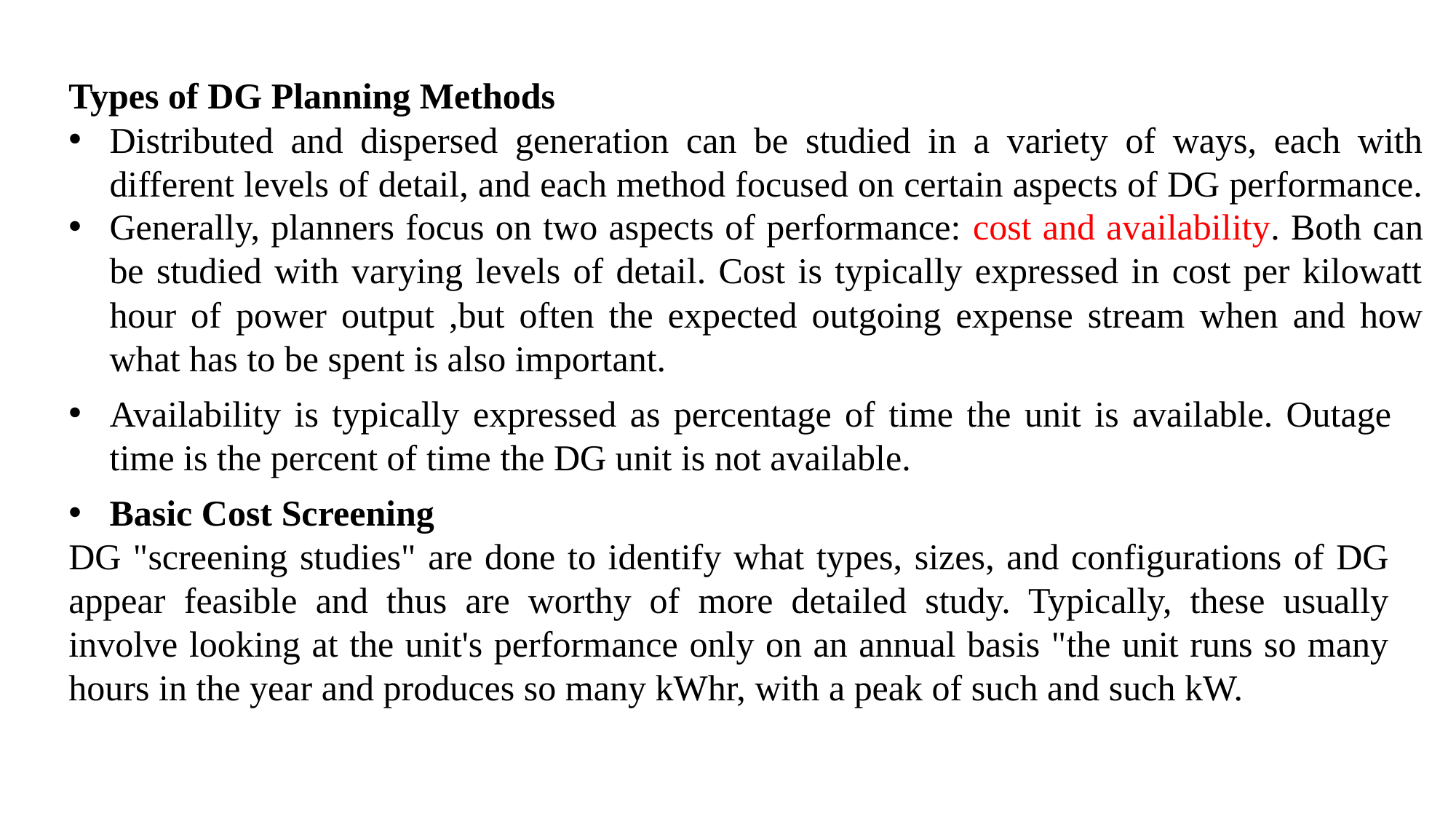

Types of DG Planning Methods
Distributed and dispersed generation can be studied in a variety of ways, each with different levels of detail, and each method focused on certain aspects of DG performance.
Generally, planners focus on two aspects of performance: cost and availability. Both can be studied with varying levels of detail. Cost is typically expressed in cost per kilowatt hour of power output ,but often the expected outgoing expense stream when and how what has to be spent is also important.
Availability is typically expressed as percentage of time the unit is available. Outage time is the percent of time the DG unit is not available.
Basic Cost Screening
DG "screening studies" are done to identify what types, sizes, and configurations of DG appear feasible and thus are worthy of more detailed study. Typically, these usually involve looking at the unit's performance only on an annual basis "the unit runs so many hours in the year and produces so many kWhr, with a peak of such and such kW.